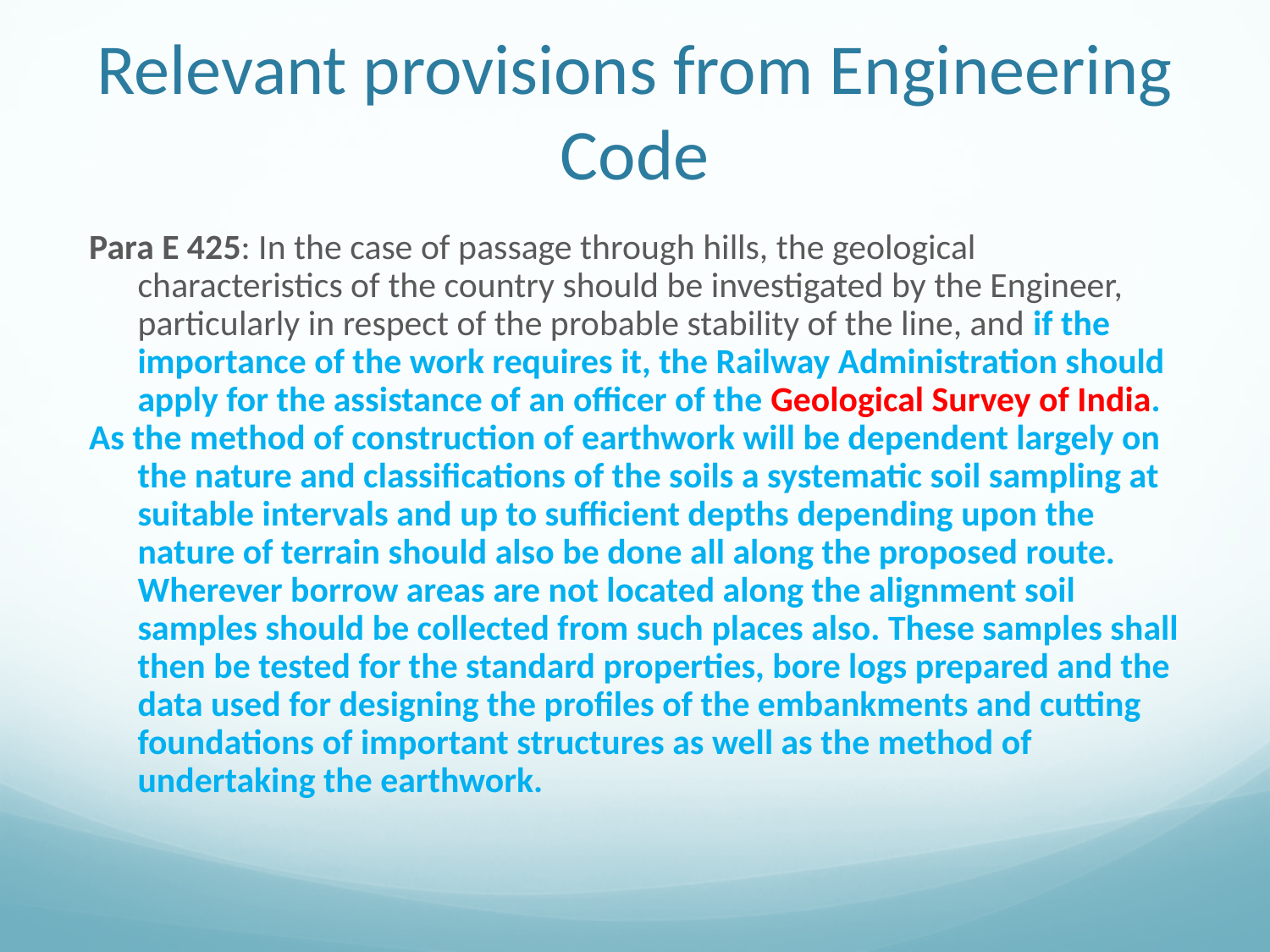

# Relevant provisions from Engineering Code
Para E 425: In the case of passage through hills, the geological characteristics of the country should be investigated by the Engineer, particularly in respect of the probable stability of the line, and if the importance of the work requires it, the Railway Administration should apply for the assistance of an officer of the Geological Survey of India.
As the method of construction of earthwork will be dependent largely on the nature and classifications of the soils a systematic soil sampling at suitable intervals and up to sufficient depths depending upon the nature of terrain should also be done all along the proposed route. Wherever borrow areas are not located along the alignment soil samples should be collected from such places also. These samples shall then be tested for the standard properties, bore logs prepared and the data used for designing the profiles of the embankments and cutting foundations of important structures as well as the method of undertaking the earthwork.